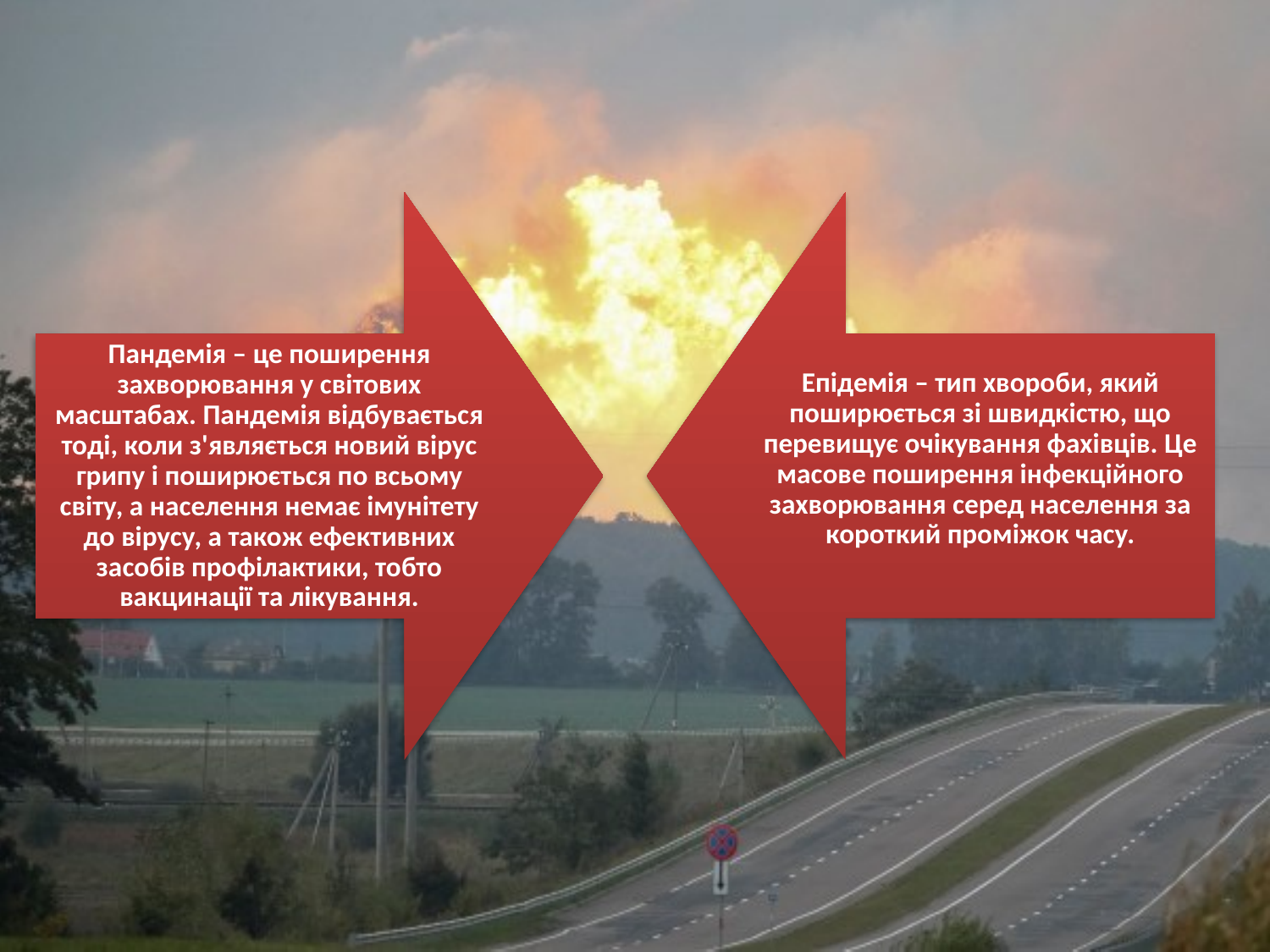

Пандемія – це поширення захворювання у світових масштабах. Пандемія відбувається тоді, коли з'являється новий вірус грипу і поширюється по всьому світу, а населення немає імунітету до вірусу, а також ефективних засобів профілактики, тобто вакцинації та лікування.
Епідемія – тип хвороби, який поширюється зі швидкістю, що перевищує очікування фахівців. Це масове поширення інфекційного захворювання серед населення за короткий проміжок часу.